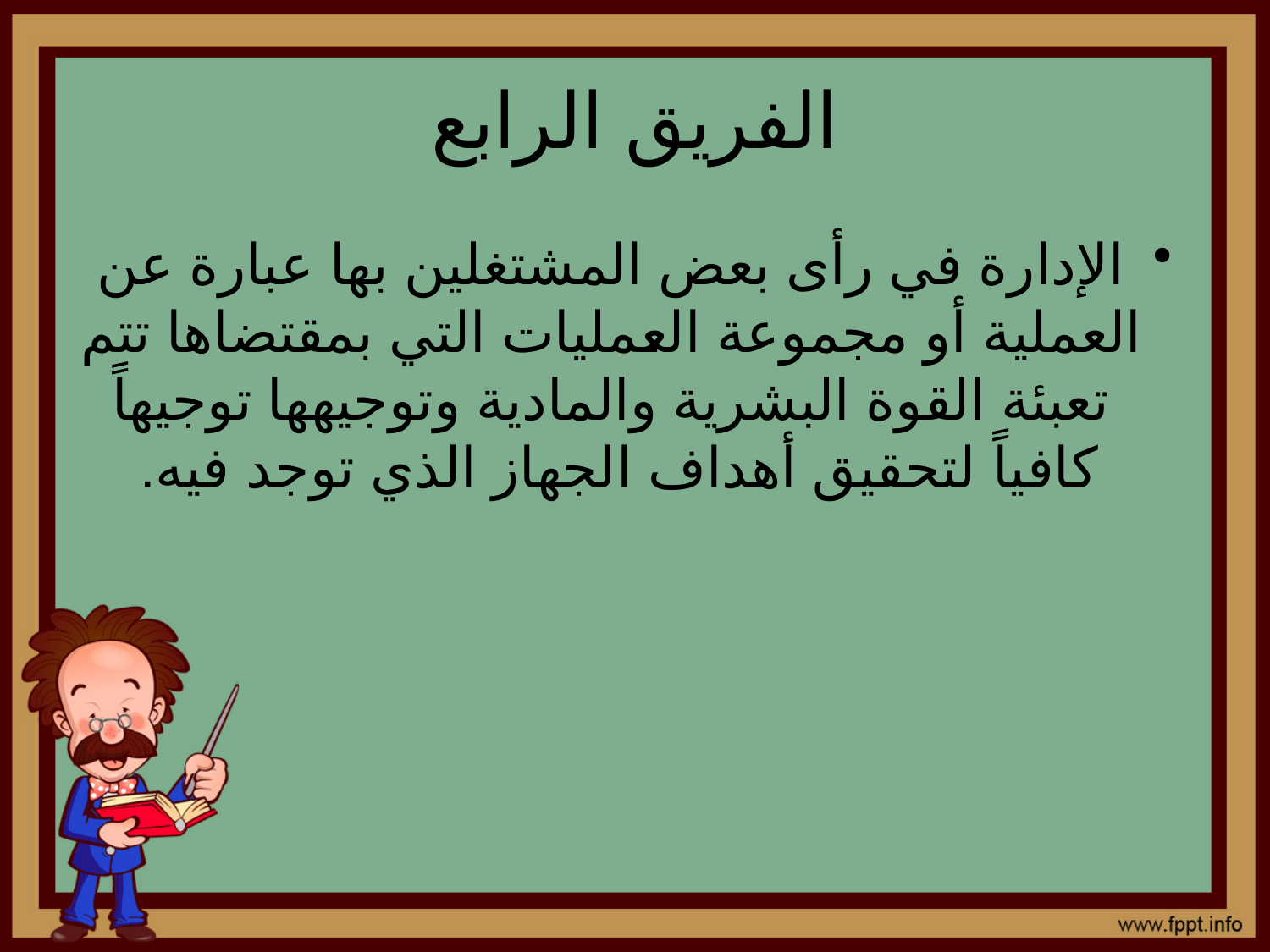

# الفريق الرابع
الإدارة في رأى بعض المشتغلين بها عبارة عن العملية أو مجموعة العمليات التي بمقتضاها تتم تعبئة القوة البشرية والمادية وتوجيهها توجيهاً كافياً لتحقيق أهداف الجهاز الذي توجد فيه.